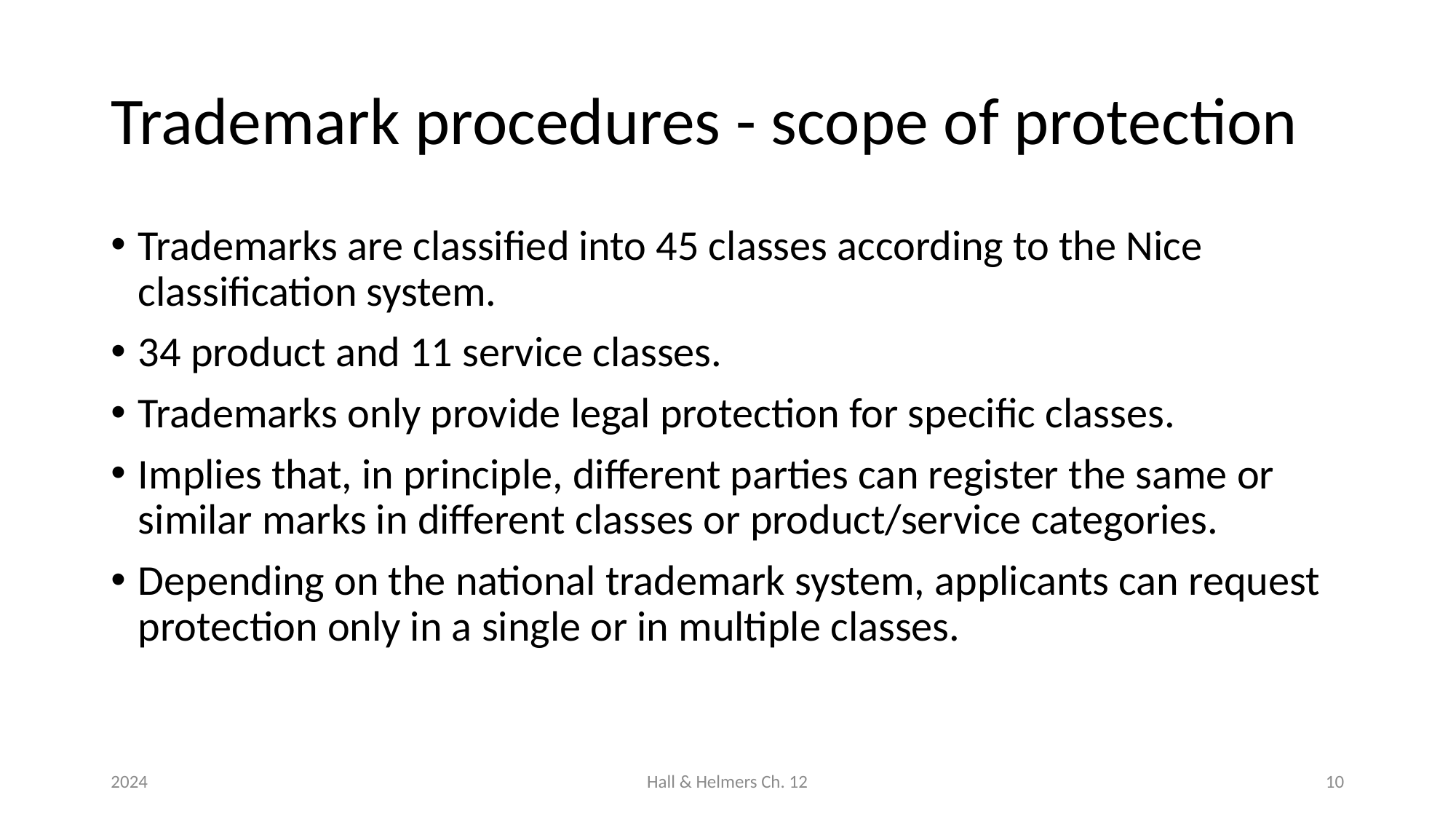

# Trademark procedures - scope of protection
Trademarks are classified into 45 classes according to the Nice classification system.
34 product and 11 service classes.
Trademarks only provide legal protection for specific classes.
Implies that, in principle, different parties can register the same or similar marks in different classes or product/service categories.
Depending on the national trademark system, applicants can request protection only in a single or in multiple classes.
2024
Hall & Helmers Ch. 12
10